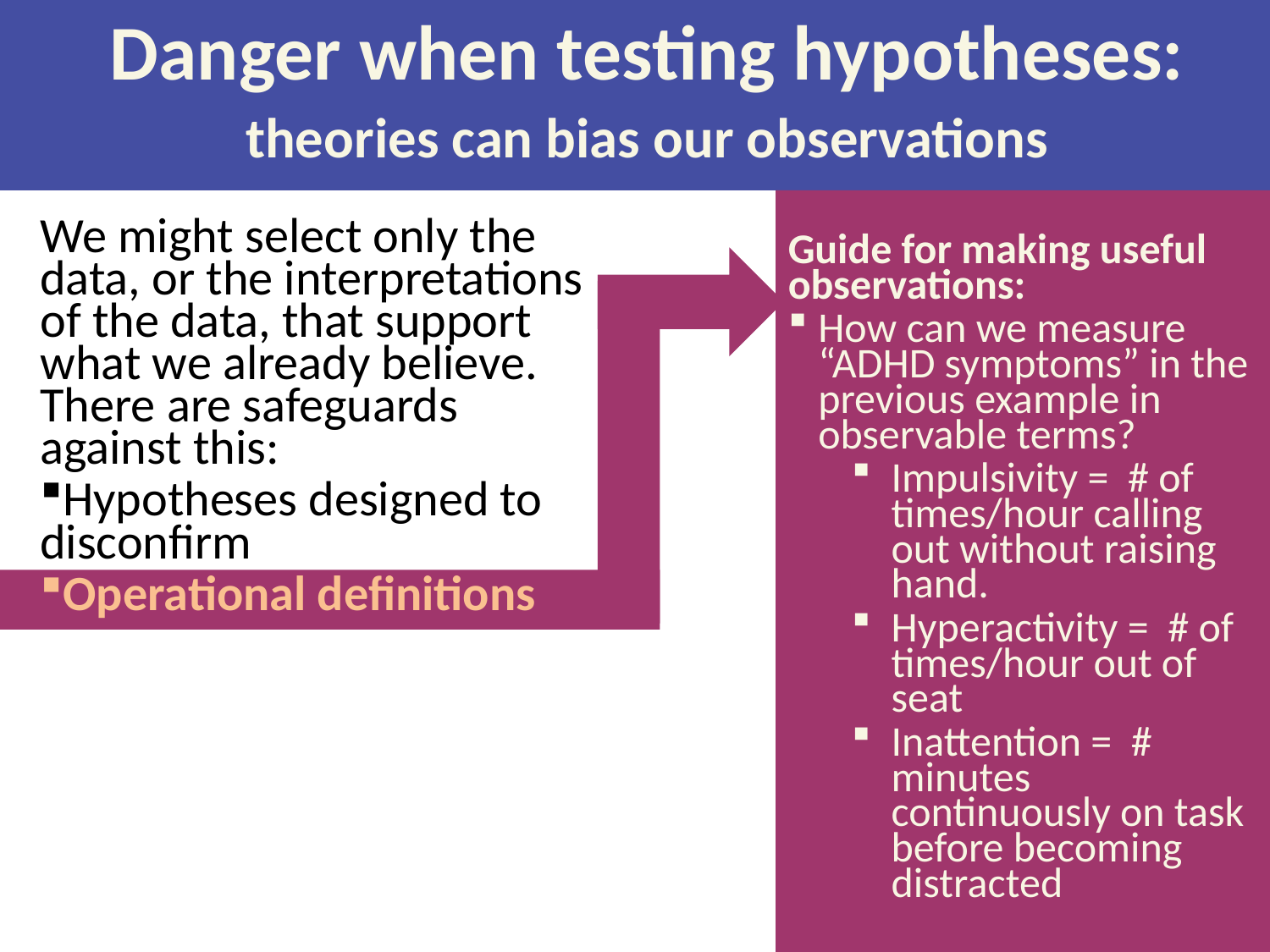

Danger when testing hypotheses:
theories can bias our observations
Guide for making useful observations:
How can we measure “ADHD symptoms” in the previous example in observable terms?
Impulsivity =  # of times/hour calling out without raising hand.
Hyperactivity =  # of times/hour out of seat
Inattention =  # minutes continuously on task before becoming distracted
We might select only the data, or the interpretations of the data, that support what we already believe.  There are safeguards against this:
Hypotheses designed to disconfirm
Operational definitions